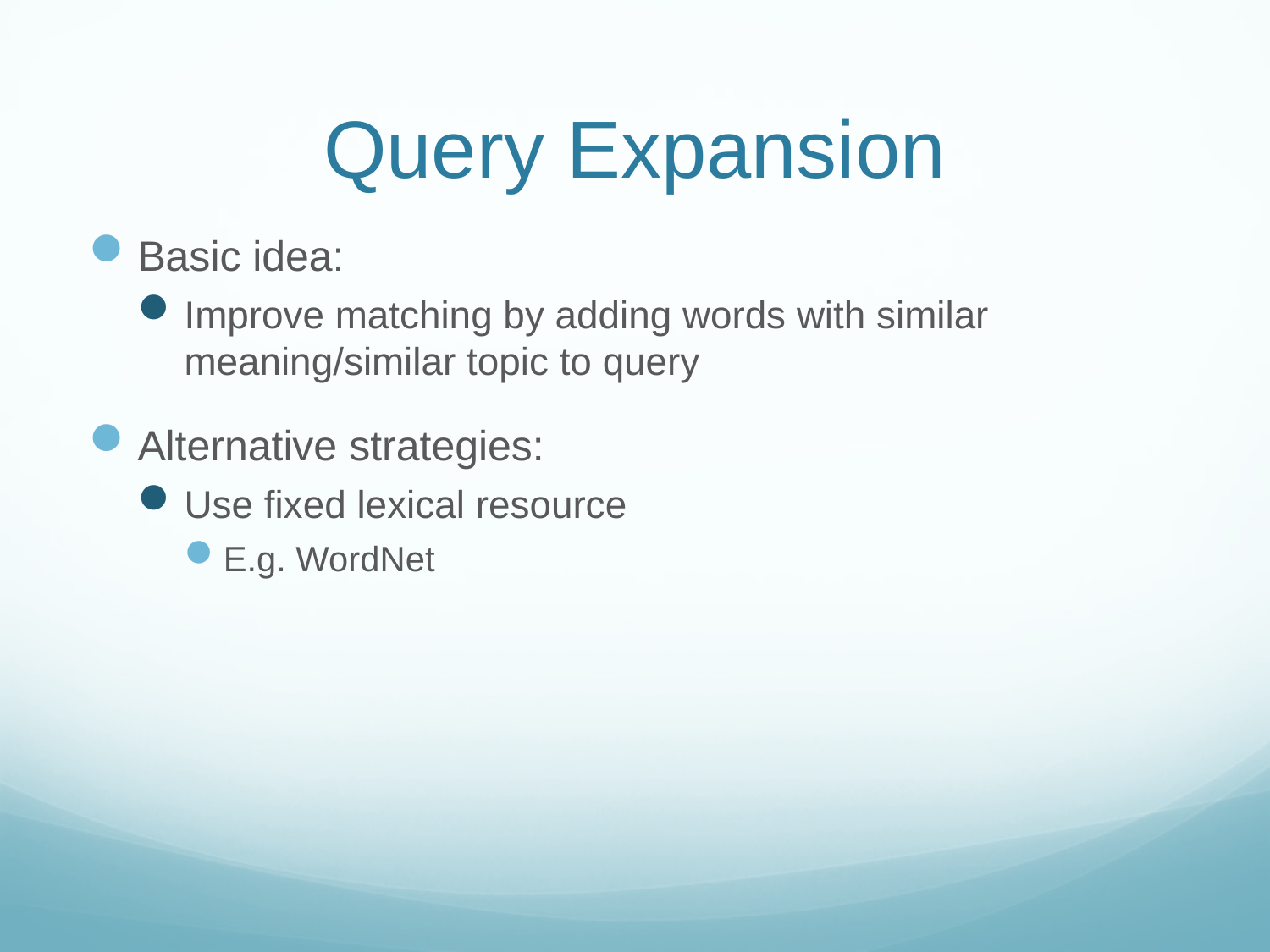

# Query Expansion
Basic idea:
Improve matching by adding words with similar meaning/similar topic to query
Alternative strategies:
Use fixed lexical resource
E.g. WordNet